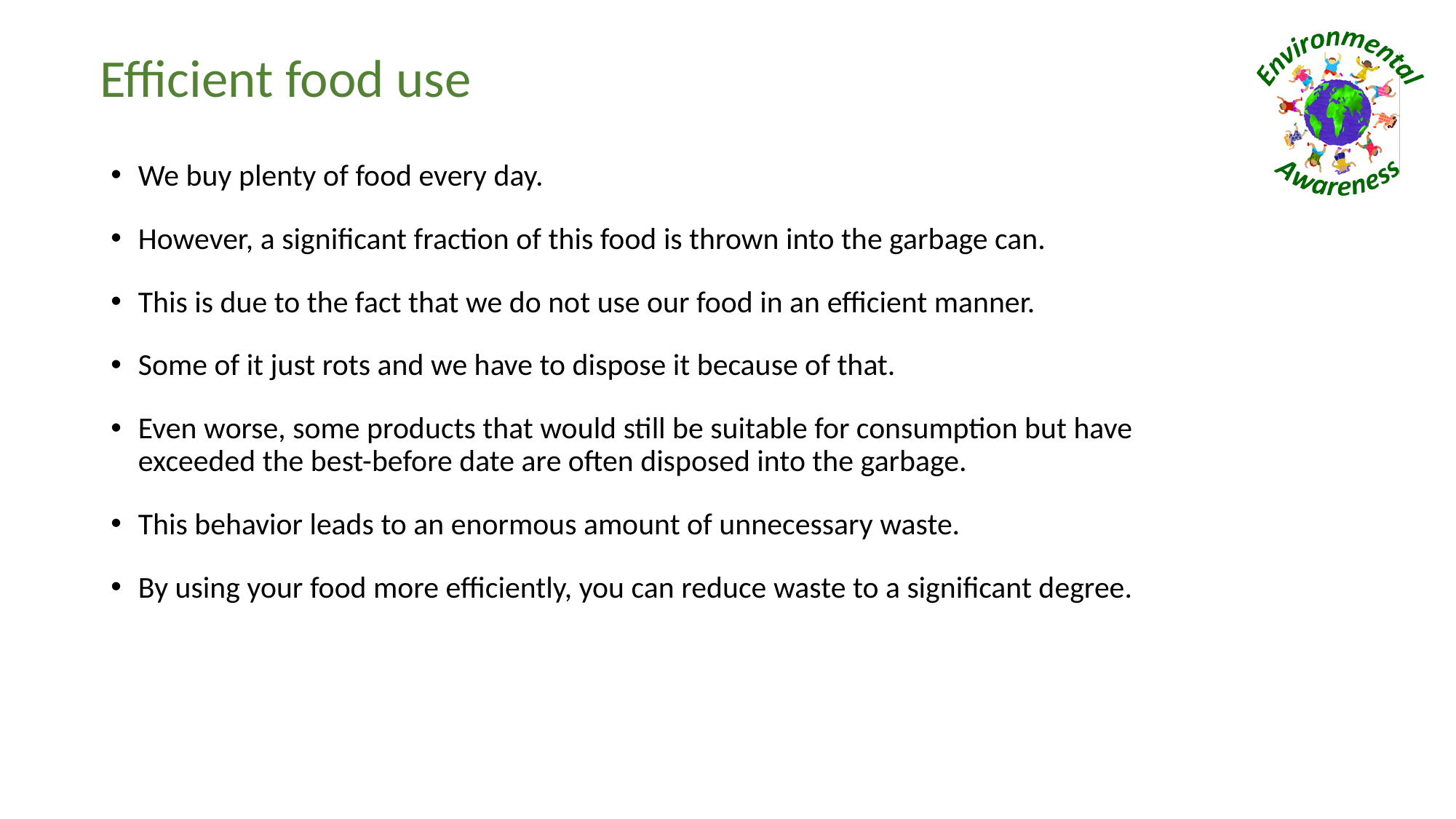

# Efficient food use
We buy plenty of food every day.
However, a significant fraction of this food is thrown into the garbage can.
This is due to the fact that we do not use our food in an efficient manner.
Some of it just rots and we have to dispose it because of that.
Even worse, some products that would still be suitable for consumption but have exceeded the best-before date are often disposed into the garbage.
This behavior leads to an enormous amount of unnecessary waste.
By using your food more efficiently, you can reduce waste to a significant degree.